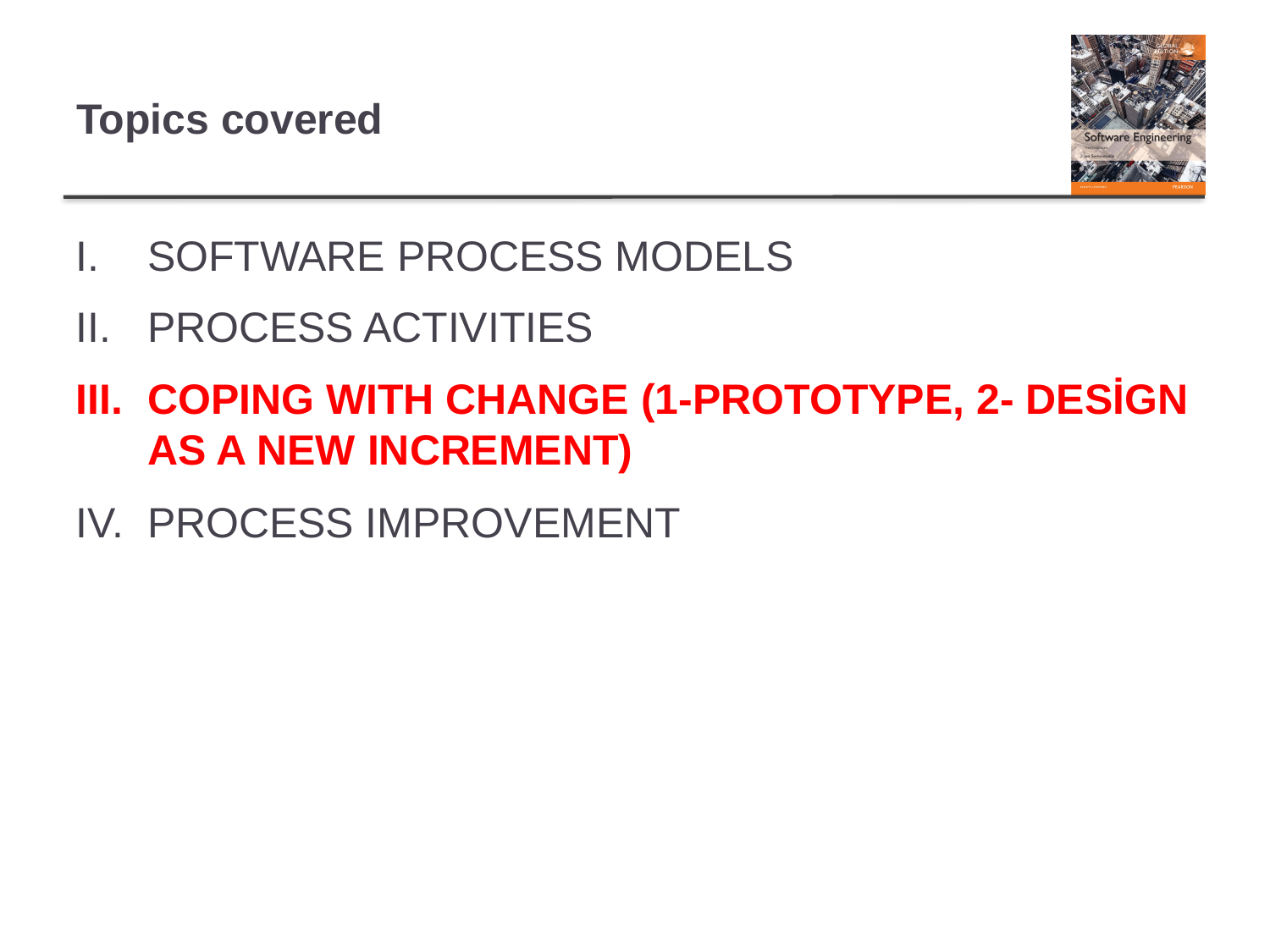

# Topics covered
SOFTWARE PROCESS MODELS
PROCESS ACTIVITIES
COPING WITH CHANGE (1-PROTOTYPE, 2- DESİGN AS A NEW INCREMENT)
PROCESS IMPROVEMENT